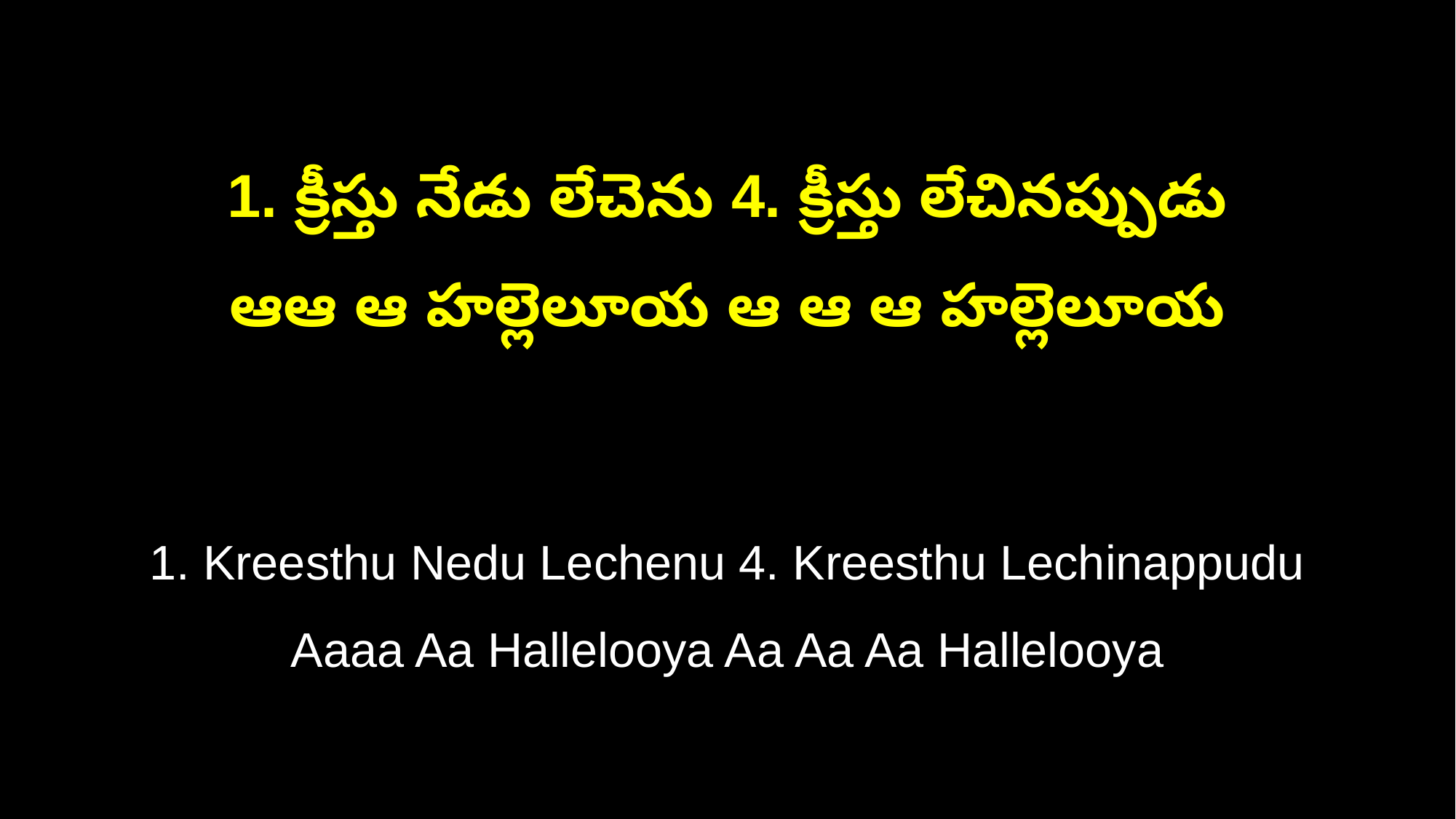

1. క్రీస్తు నేడు లేచెను 4. క్రీస్తు లేచినప్పుడు
ఆఆ ఆ హల్లెలూయ ఆ ఆ ఆ హల్లెలూయ
1. Kreesthu Nedu Lechenu 4. Kreesthu Lechinappudu
Aaaa Aa Hallelooya Aa Aa Aa Hallelooya